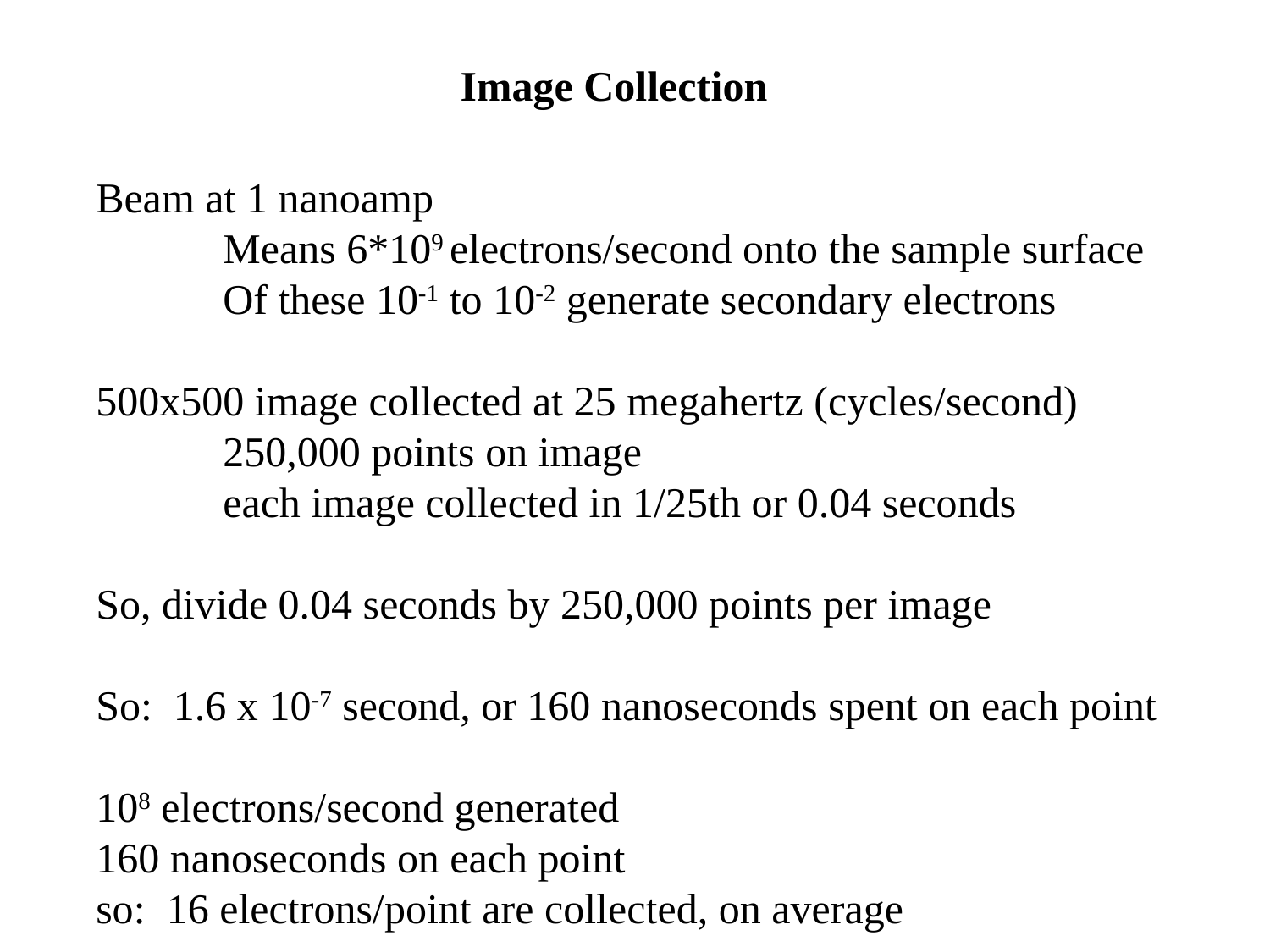

Image Collection
Beam at 1 nanoamp
	Means 6*109 electrons/second onto the sample surface
	Of these 10-1 to 10-2 generate secondary electrons

500x500 image collected at 25 megahertz (cycles/second)
	250,000 points on image
	each image collected in 1/25th or 0.04 seconds

So, divide 0.04 seconds by 250,000 points per image

So:  1.6 x 10-7 second, or 160 nanoseconds spent on each point

108 electrons/second generated
160 nanoseconds on each point
so:  16 electrons/point are collected, on average